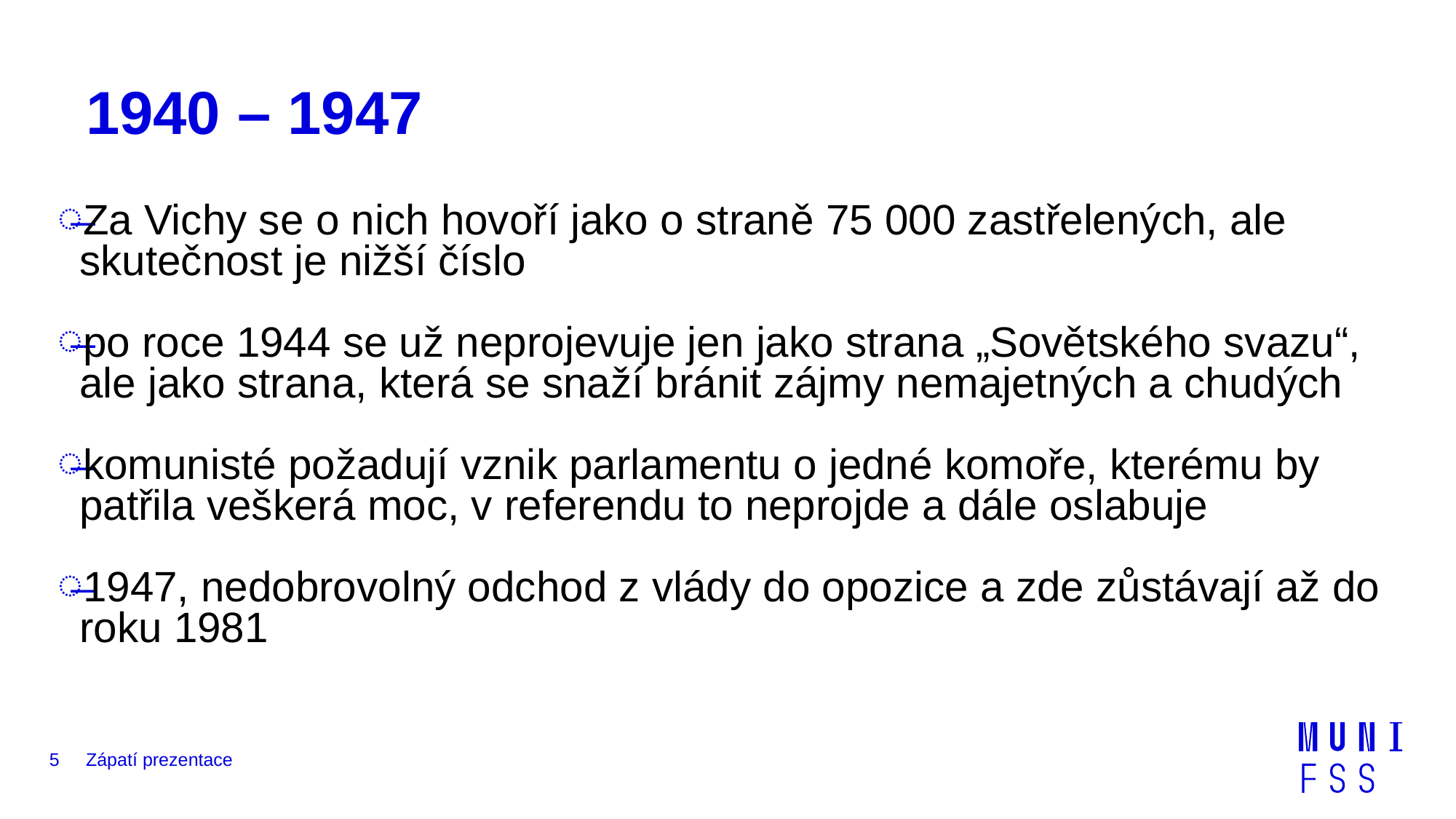

# 1940 – 1947
Za Vichy se o nich hovoří jako o straně 75 000 zastřelených, ale skutečnost je nižší číslo

po roce 1944 se už neprojevuje jen jako strana „Sovětského svazu“, ale jako strana, která se snaží bránit zájmy nemajetných a chudých

komunisté požadují vznik parlamentu o jedné komoře, kterému by patřila veškerá moc, v referendu to neprojde a dále oslabuje

1947, nedobrovolný odchod z vlády do opozice a zde zůstávají až do roku 1981

5
Zápatí prezentace